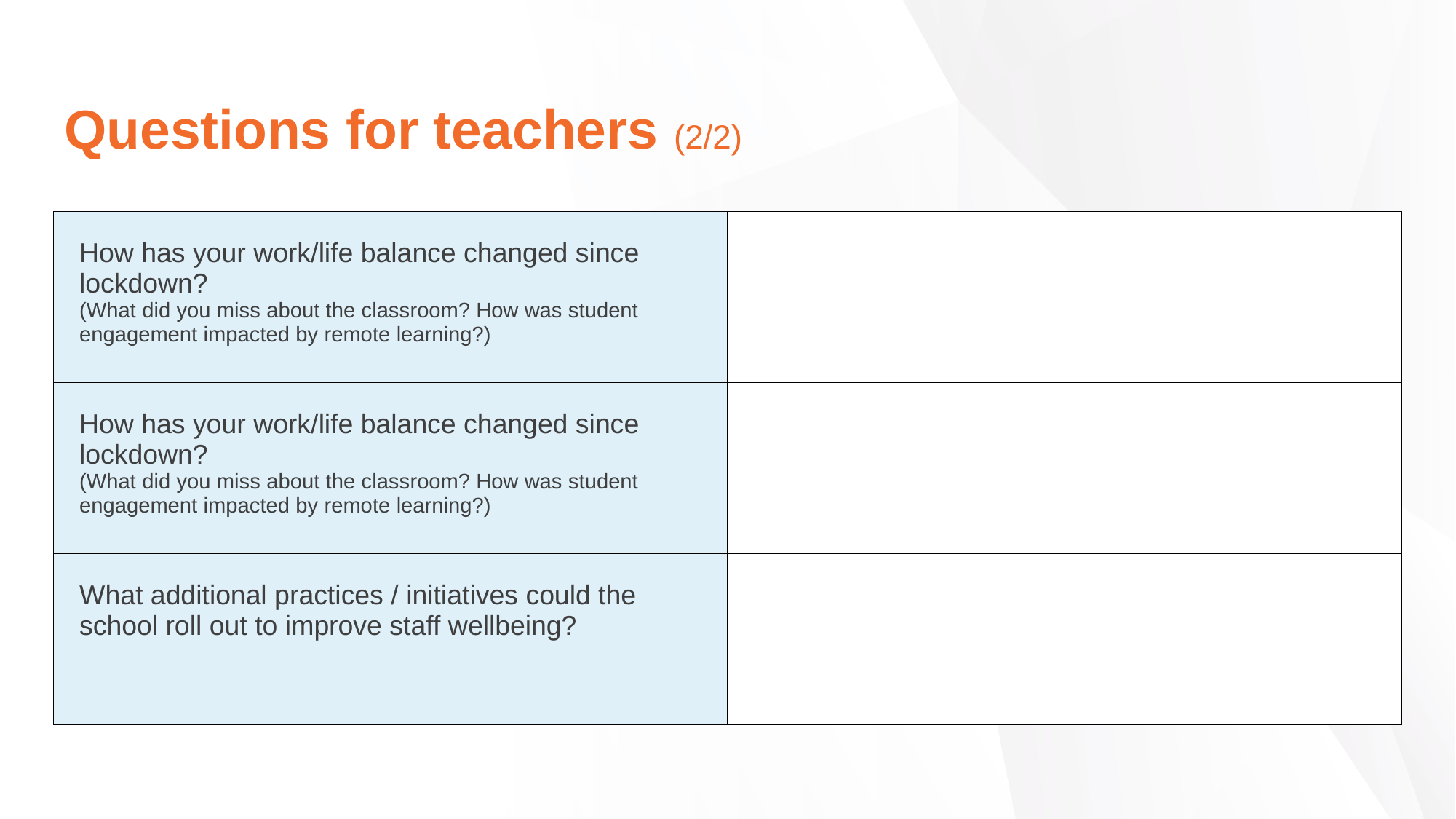

Questions for teachers (2/2)
| How has your work/life balance changed since lockdown? (What did you miss about the classroom? How was student engagement impacted by remote learning?) |  |
| --- | --- |
| How has your work/life balance changed since lockdown? (What did you miss about the classroom? How was student engagement impacted by remote learning?) |  |
| What additional practices / initiatives could the school roll out to improve staff wellbeing? |  |